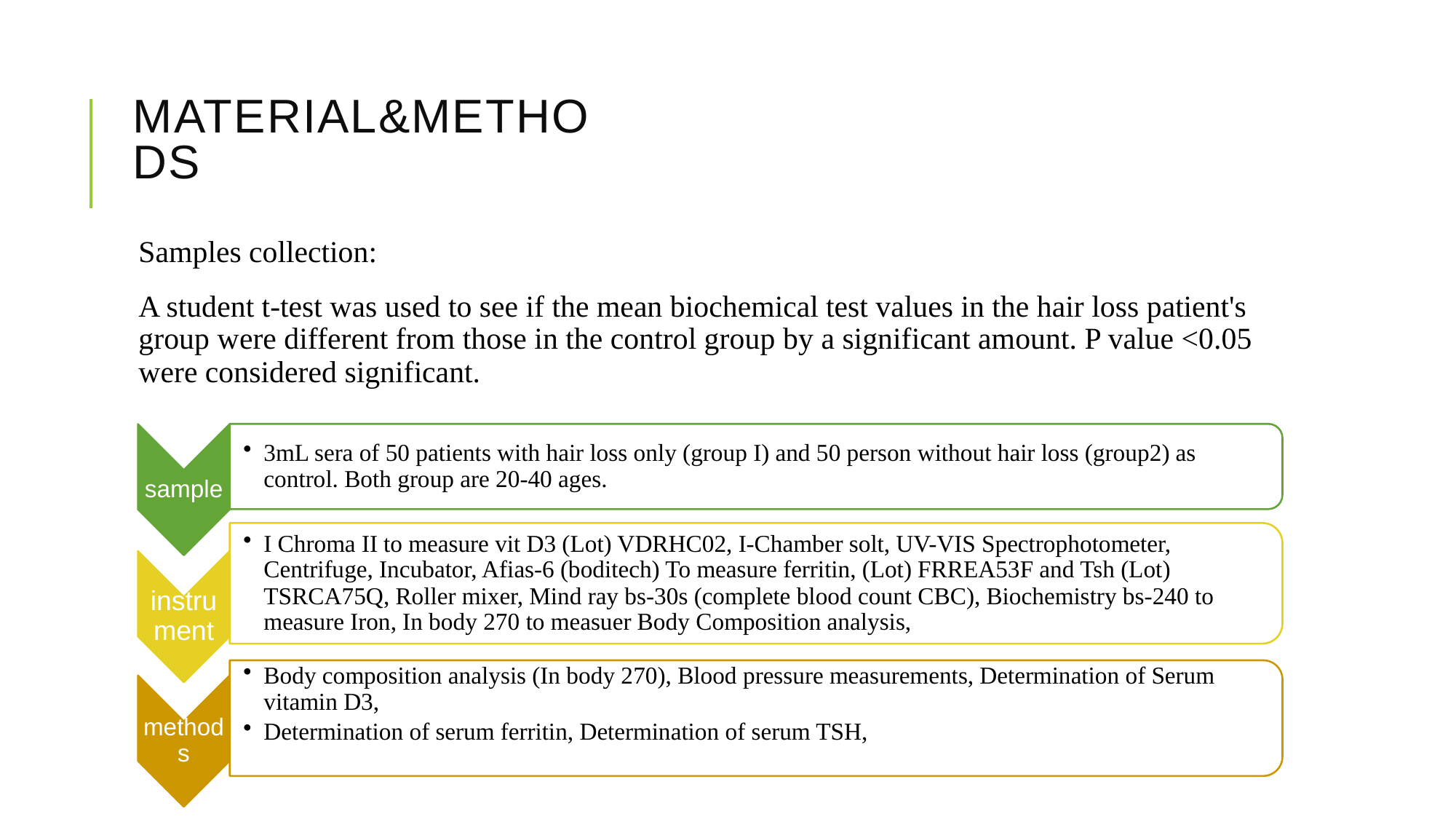

# Materıal&Methods
Samples collection:
A student t-test was used to see if the mean biochemical test values in the hair loss patient's group were different from those in the control group by a significant amount. P value <0.05 were considered significant.

sample
3mL sera of 50 patients with hair loss only (group I) and 50 person without hair loss (group2) as control. Both group are 20-40 ages.
instrument
I Chroma II to measure vit D3 (Lot) VDRHC02, I-Chamber solt, UV-VIS Spectrophotometer, Centrifuge, Incubator, Afias-6 (boditech) To measure ferritin, (Lot) FRREA53F and Tsh (Lot) TSRCA75Q, Roller mixer, Mind ray bs-30s (complete blood count CBC), Biochemistry bs-240 to measure Iron, In body 270 to measuer Body Composition analysis,
methods
Body composition analysis (In body 270), Blood pressure measurements, Determination of Serum vitamin D3,
Determination of serum ferritin, Determination of serum TSH,